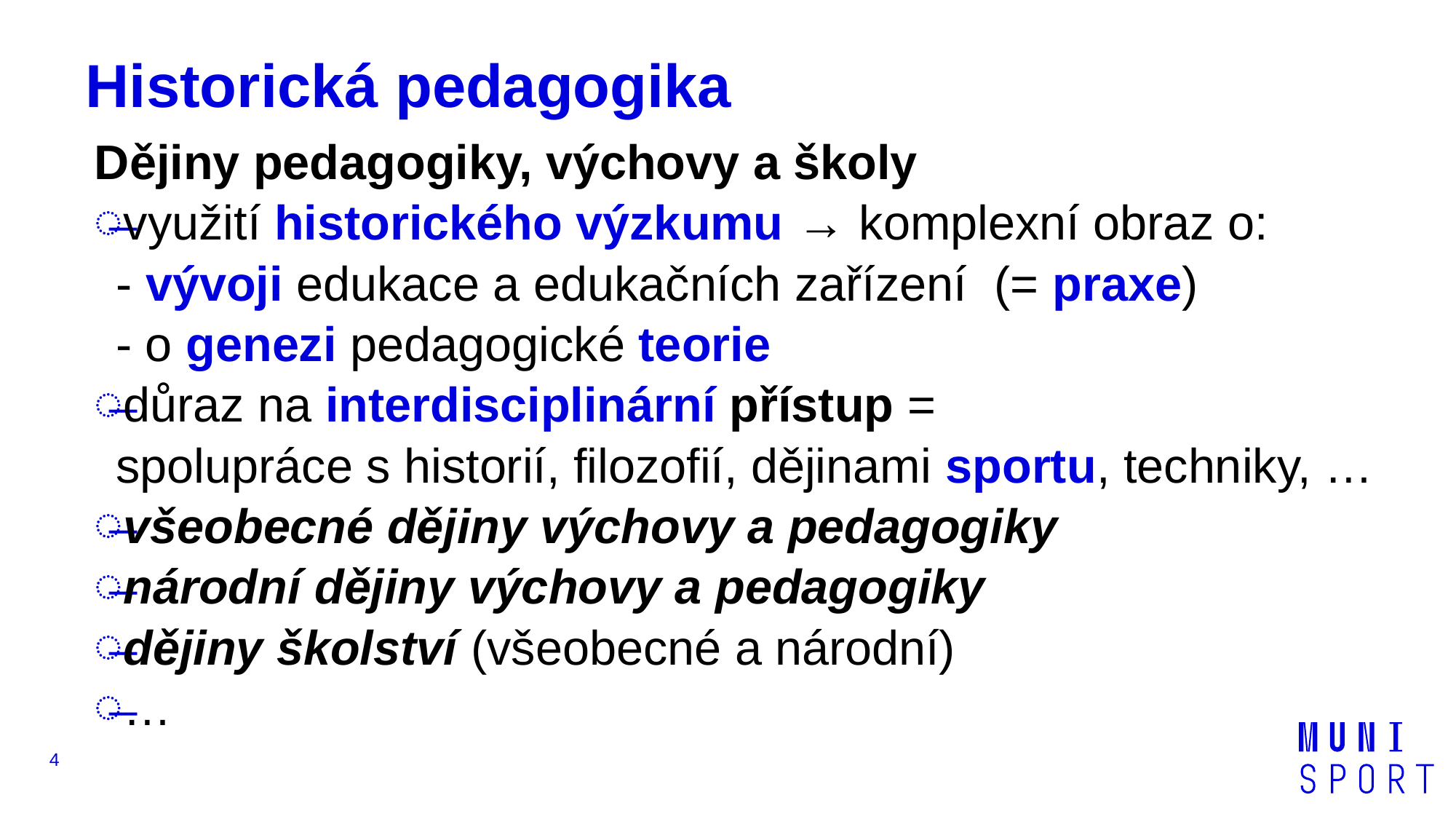

# Historická pedagogika
Dějiny pedagogiky, výchovy a školy
využití historického výzkumu → komplexní obraz o:
- vývoji edukace a edukačních zařízení  (= praxe)
- o genezi pedagogické teorie
důraz na interdisciplinární přístup =
spolupráce s historií, filozofií, dějinami sportu, techniky, …
všeobecné dějiny výchovy a pedagogiky
národní dějiny výchovy a pedagogiky
dějiny školství (všeobecné a národní)
…
4